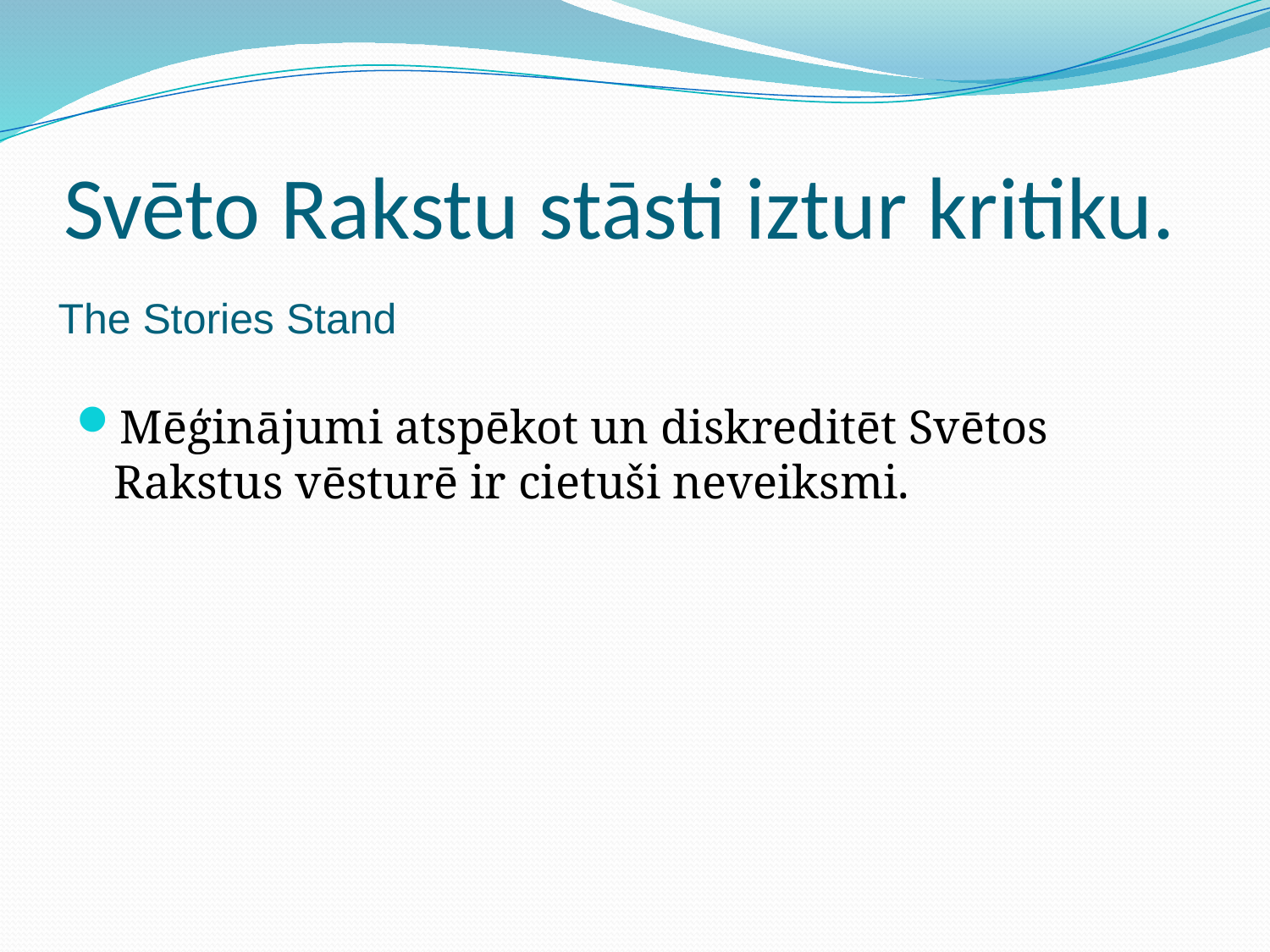

# Svēto Rakstu stāsti iztur kritiku.
The Stories Stand
Mēģinājumi atspēkot un diskreditēt Svētos Rakstus vēsturē ir cietuši neveiksmi.